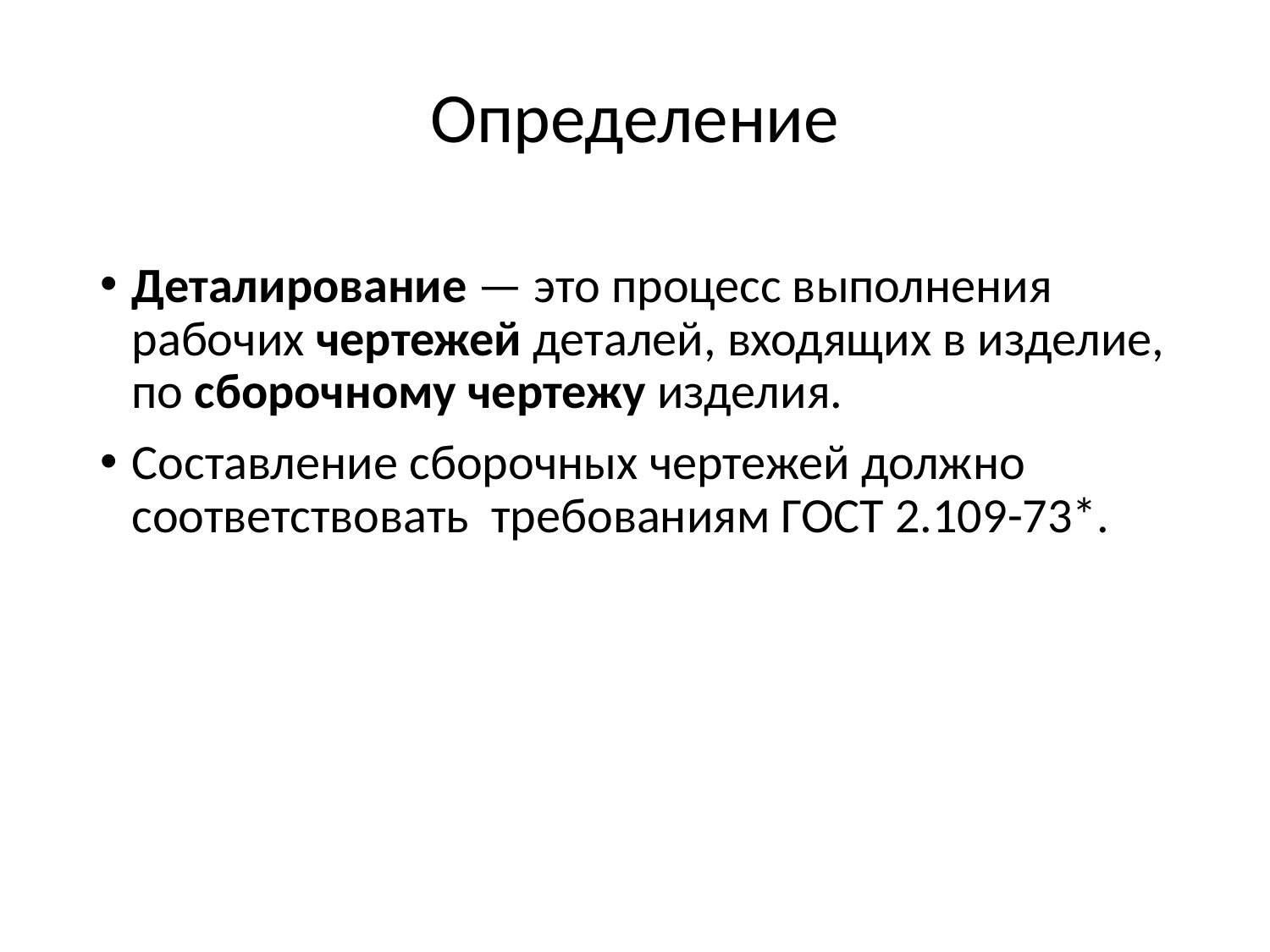

# Определение
Деталирование — это процесс выполнения рабочих чертежей деталей, входящих в изделие, по сборочному чертежу изделия.
Составление сборочных чертежей должно соответствовать  требованиям ГОСТ 2.109-73*.